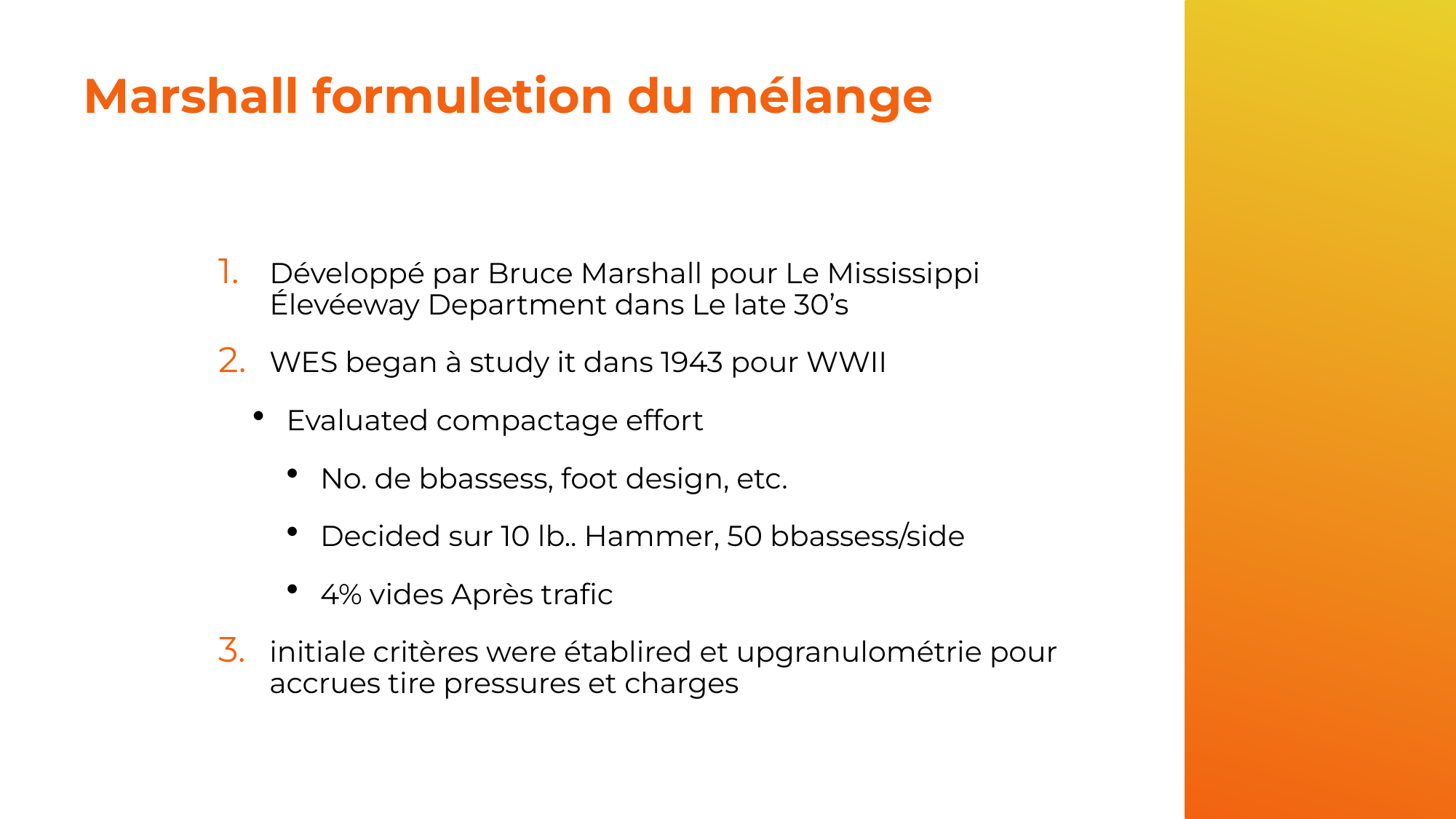

# Marshall formuletion du mélange

Développé par Bruce Marshall pour Le Mississippi Élevéeway Department dans Le late 30’s
WES began à study it dans 1943 pour WWII
Evaluated compactage effort
No. de bbassess, foot design, etc.
Decided sur 10 lb.. Hammer, 50 bbassess/side
4% vides Après trafic
initiale critères were établired et upgranulométrie pour accrues tire pressures et charges